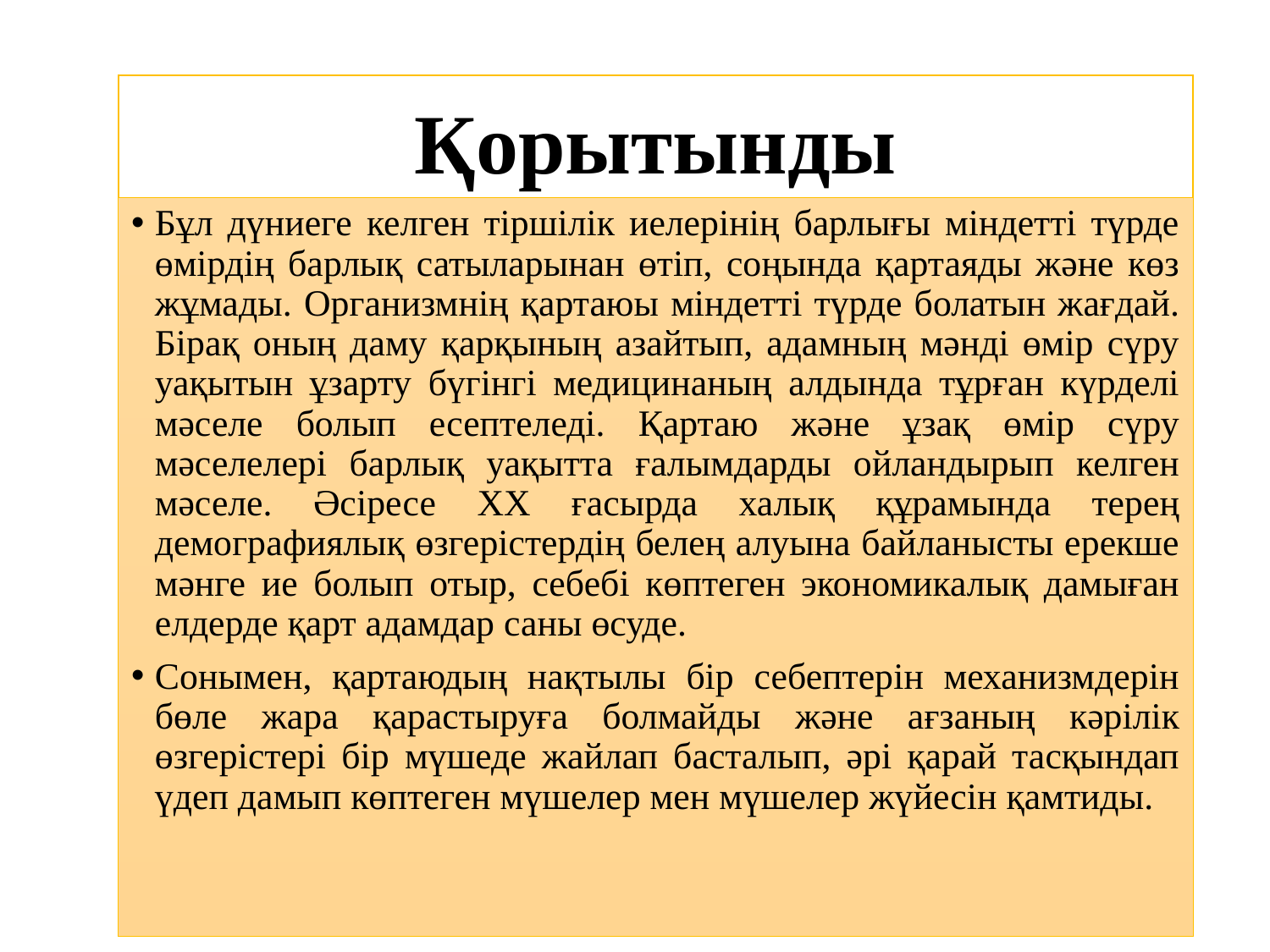

# Қорытынды
Бұл дүниеге келген тіршілік иелерінің барлығы міндетті түрде өмірдің барлық сатыларынан өтіп, соңында қартаяды және көз жұмады. Организмнің қартаюы міндетті түрде болатын жағдай. Бірақ оның даму қарқының азайтып, адамның мәнді өмір сүру уақытын ұзарту бүгінгі медицинаның алдында тұрған күрделі мәселе болып есептеледі. Қартаю және ұзақ өмір сүру мәселелері барлық уақытта ғалымдарды ойландырып келген мәселе. Әсіресе ХХ ғасырда халық құрамында терең демографиялық өзгерістердің белең алуына байланысты ерекше мәнге ие болып отыр, себебі көптеген экономикалық дамыған елдерде қарт адамдар саны өсуде.
Сонымен, қартаюдың нақтылы бір себептерін механизмдерін бөле жара қарастыруға болмайды және ағзаның кәрілік өзгерістері бір мүшеде жайлап басталып, әрі қарай тасқындап үдеп дамып көптеген мүшелер мен мүшелер жүйесін қамтиды.